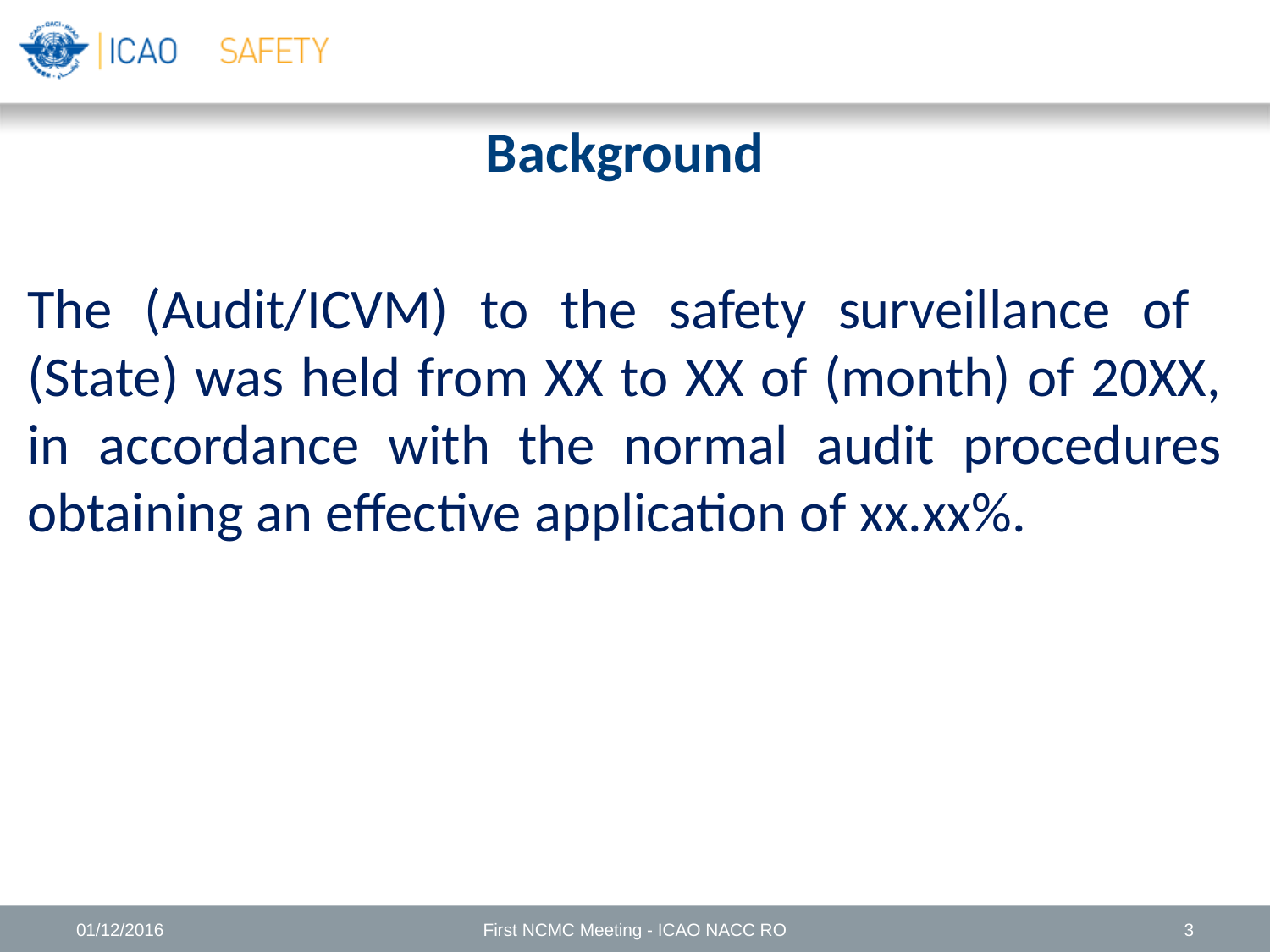

Background

The (Audit/ICVM) to the safety surveillance of  (State) was held from XX to XX of (month) of 20XX, in accordance with the normal audit procedures obtaining an effective application of xx.xx%.

01/12/2016
First NCMC Meeting - ICAO NACC RO
3